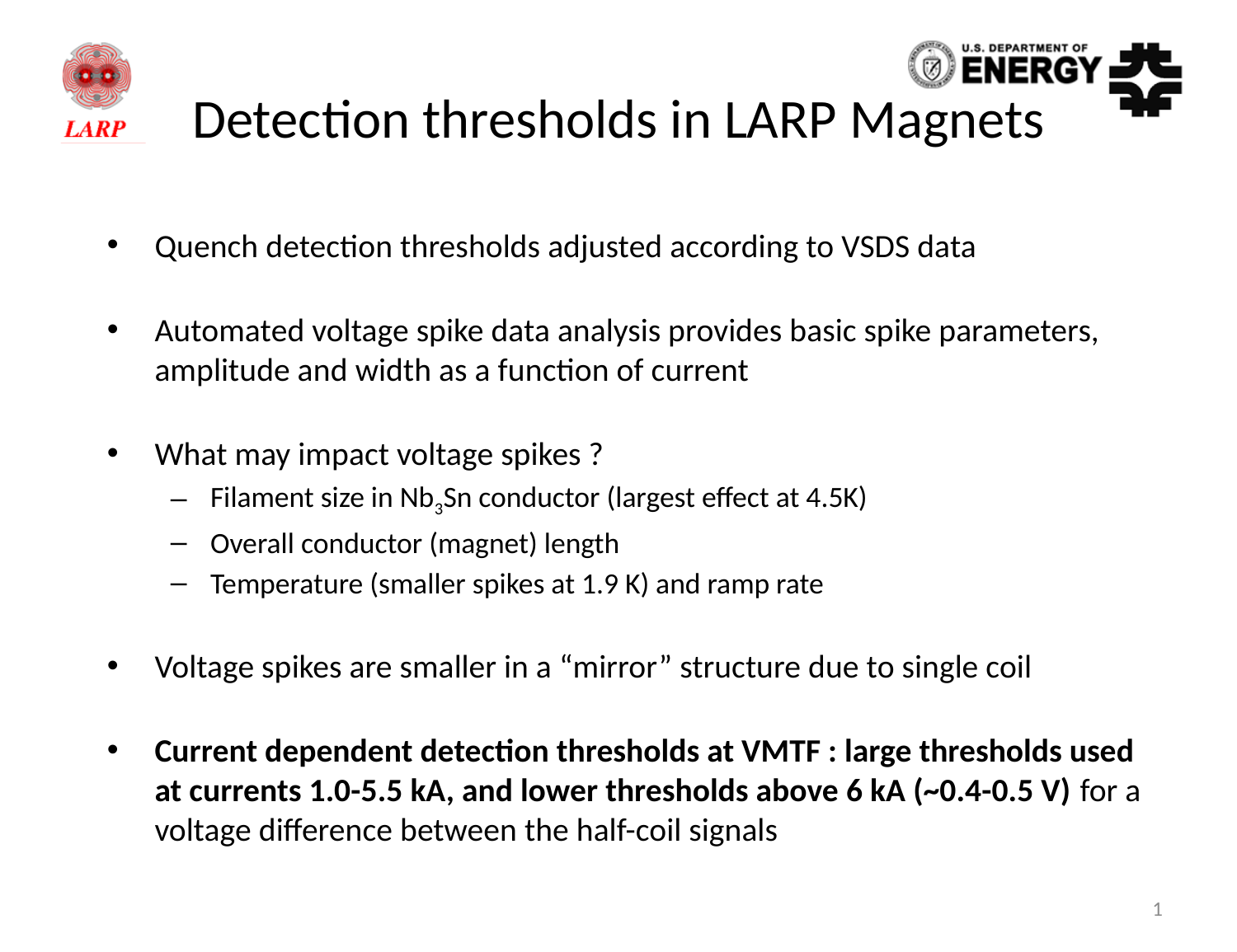

# Detection thresholds in LARP Magnets

Quench detection thresholds adjusted according to VSDS data

Automated voltage spike data analysis provides basic spike parameters, amplitude and width as a function of current

What may impact voltage spikes ?
Filament size in Nb3Sn conductor (largest effect at 4.5K)
Overall conductor (magnet) length
Temperature (smaller spikes at 1.9 K) and ramp rate

Voltage spikes are smaller in a “mirror” structure due to single coil

Current dependent detection thresholds at VMTF : large thresholds used at currents 1.0-5.5 kA, and lower thresholds above 6 kA (~0.4-0.5 V) for a voltage difference between the half-coil signals

1